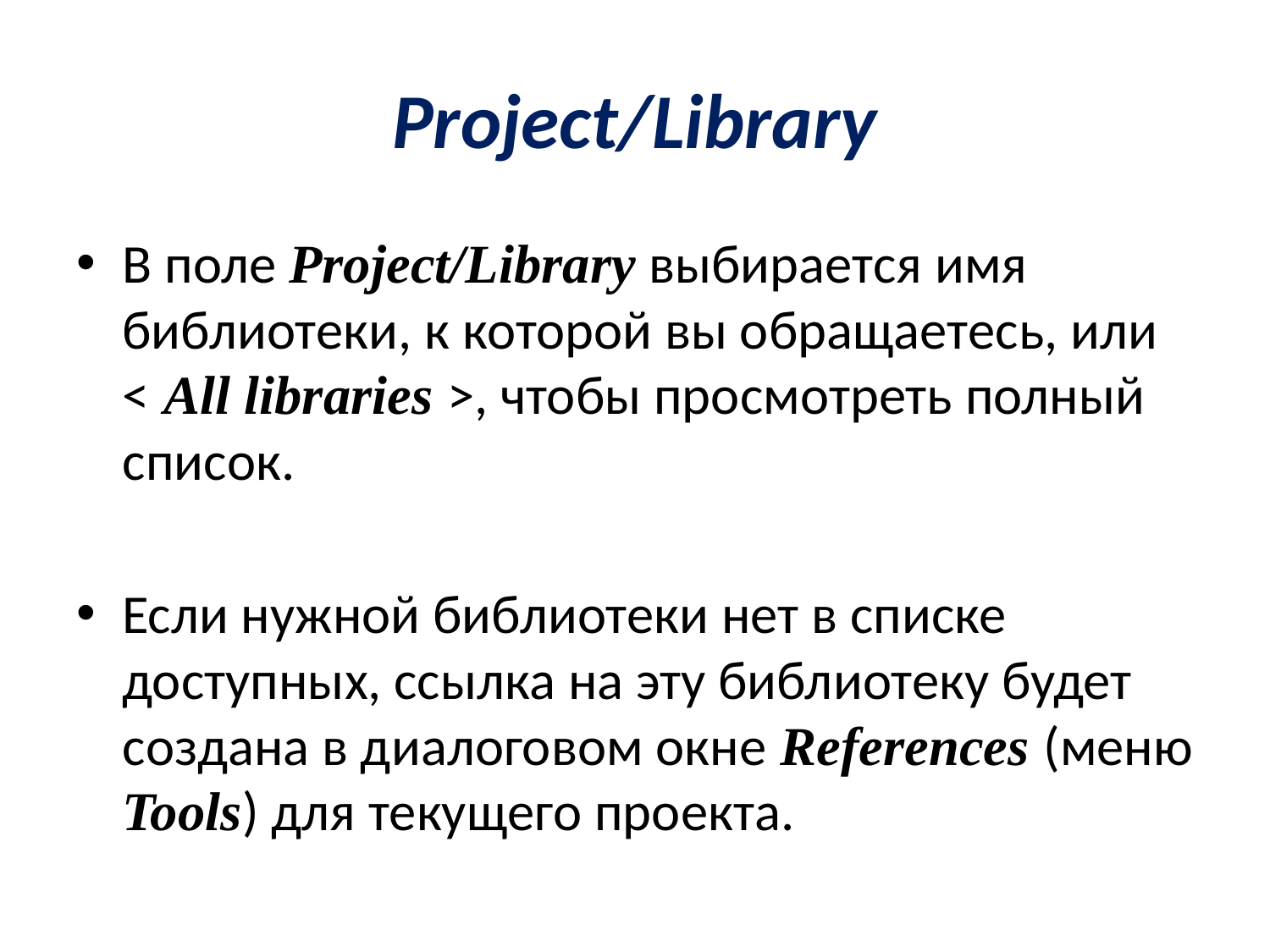

# Project/Library
В поле Project/Library выбирается имя библиотеки, к которой вы обращаетесь, или < All libraries >, чтобы просмотреть полный список.

Если нужной библиотеки нет в списке доступных, ссылка на эту библиотеку будет создана в диалоговом окне References (меню Tools) для текущего проекта.